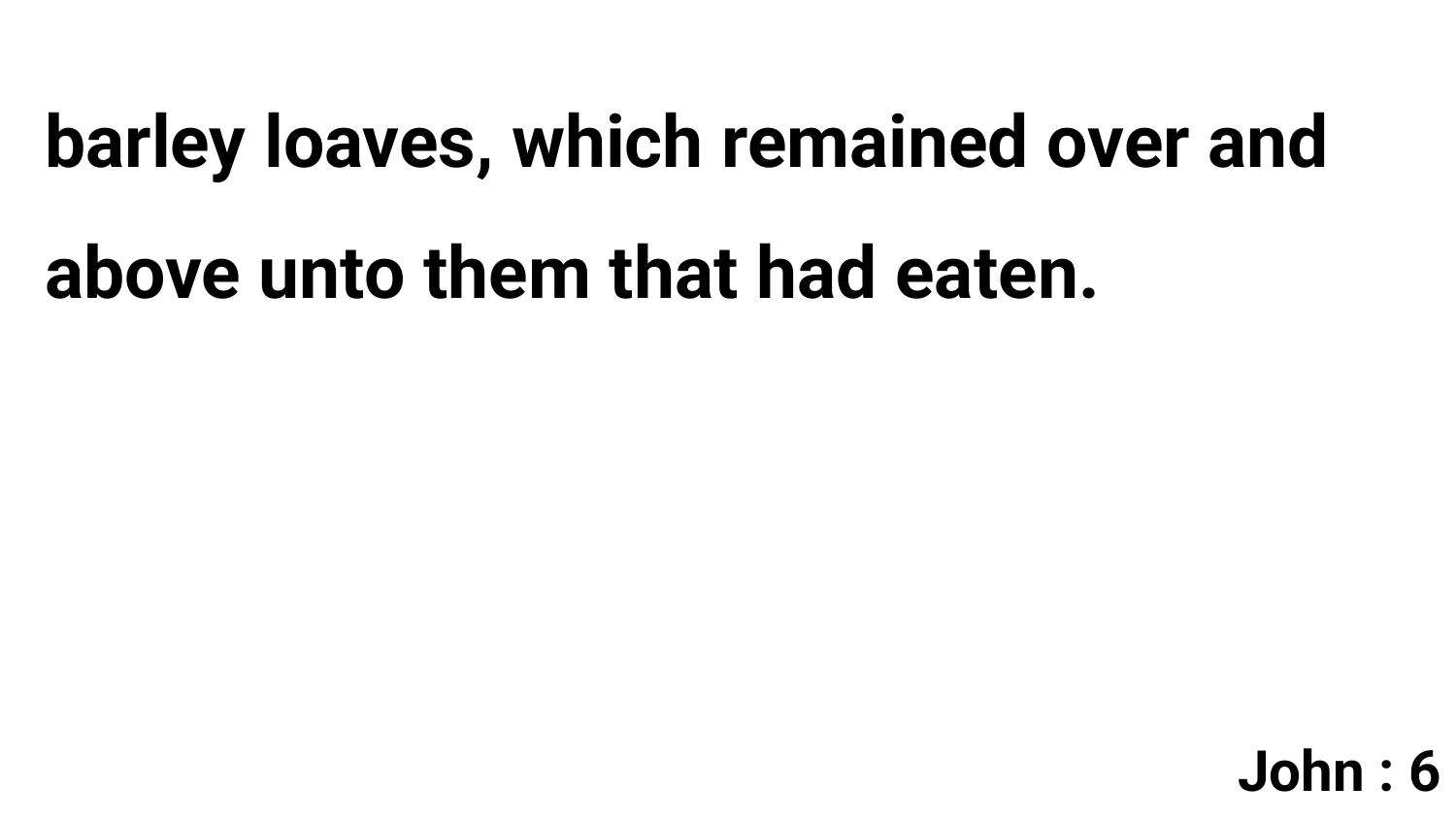

barley loaves, which remained over and above unto them that had eaten.
John : 6